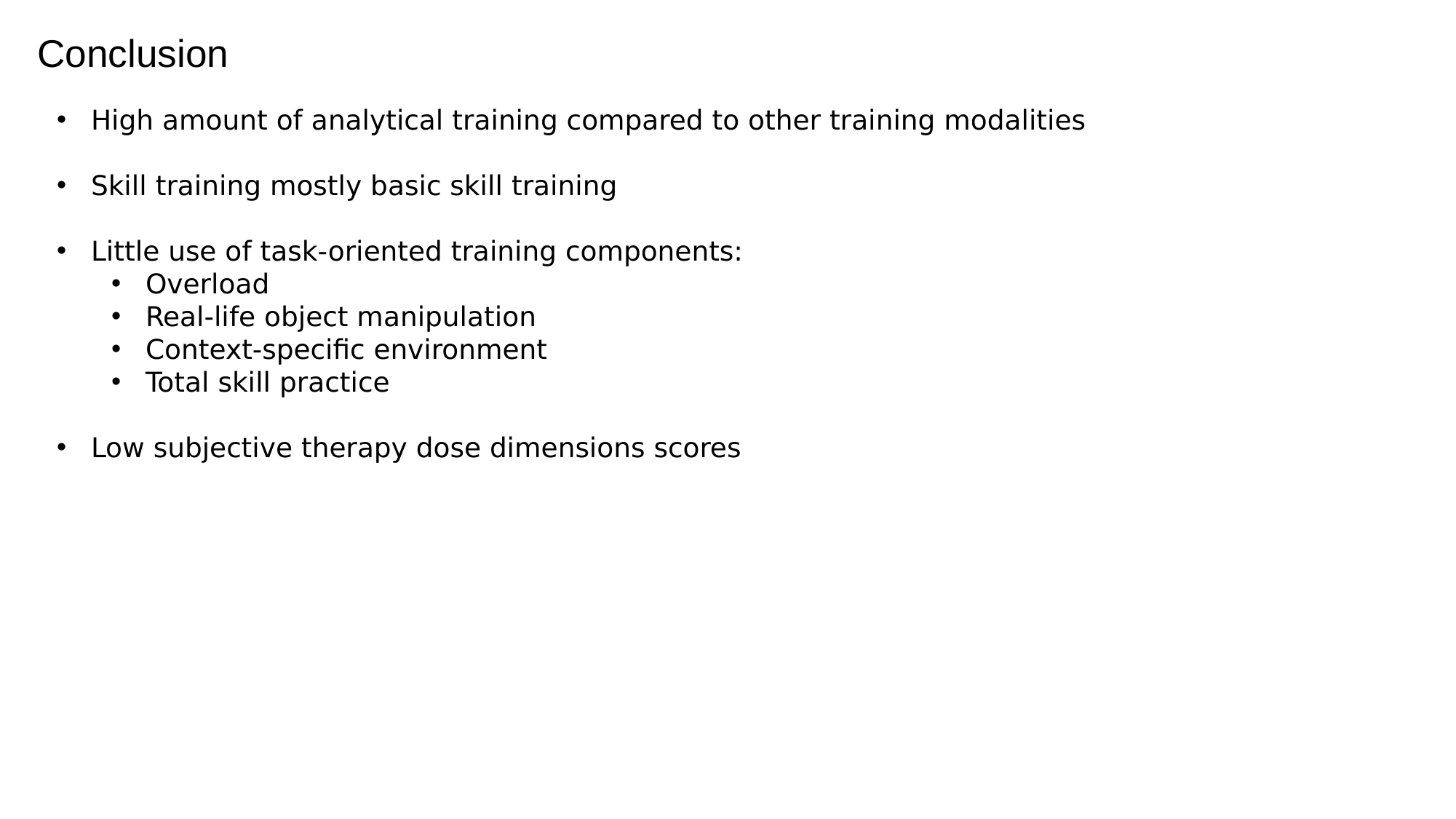

Conclusion
High amount of analytical training compared to other training modalities

Skill training mostly basic skill training

Little use of task-oriented training components:
Overload
Real-life object manipulation
Context-specific environment
Total skill practice

Low subjective therapy dose dimensions scores